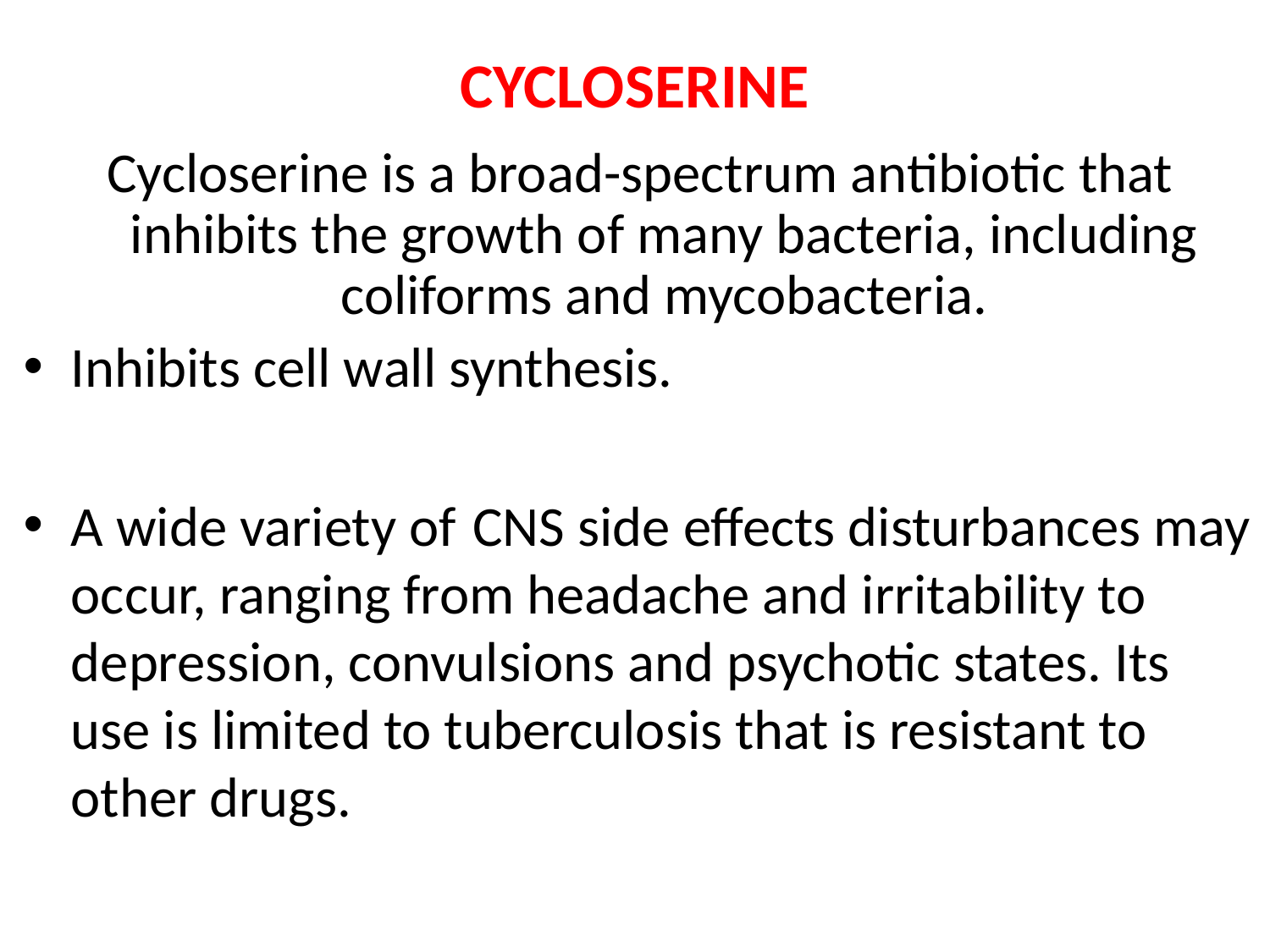

# CYCLOSERINE
Cycloserine is a broad-spectrum antibiotic that inhibits the growth of many bacteria, including coliforms and mycobacteria.
Inhibits cell wall synthesis.

A wide variety of CNS side effects disturbances may occur, ranging from headache and irritability to depression, convulsions and psychotic states. Its use is limited to tuberculosis that is resistant to other drugs.